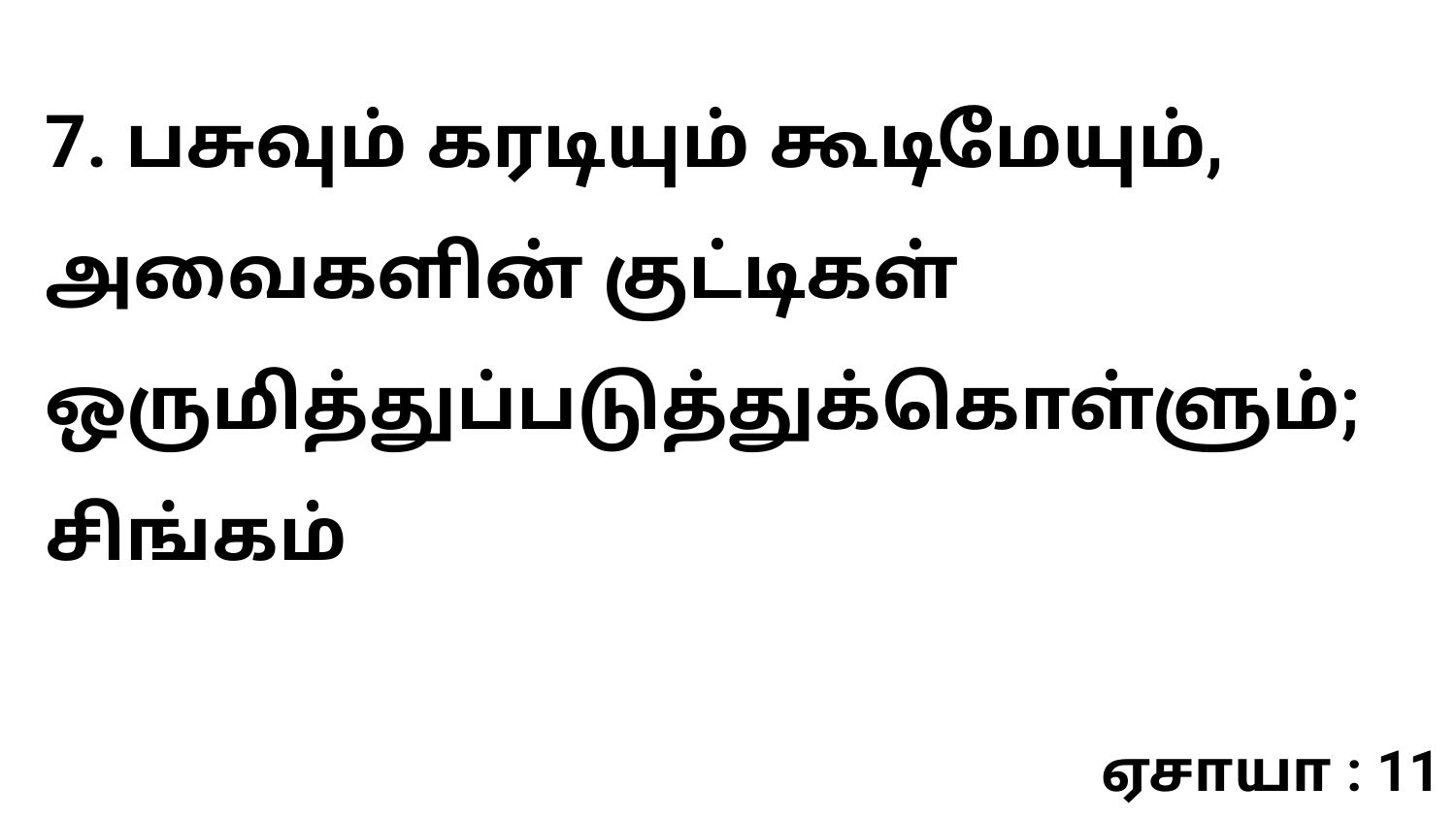

7. பசுவும் கரடியும் கூடிமேயும், அவைகளின் குட்டிகள் ஒருமித்துப்படுத்துக்கொள்ளும்; சிங்கம்
ஏசாயா : 11